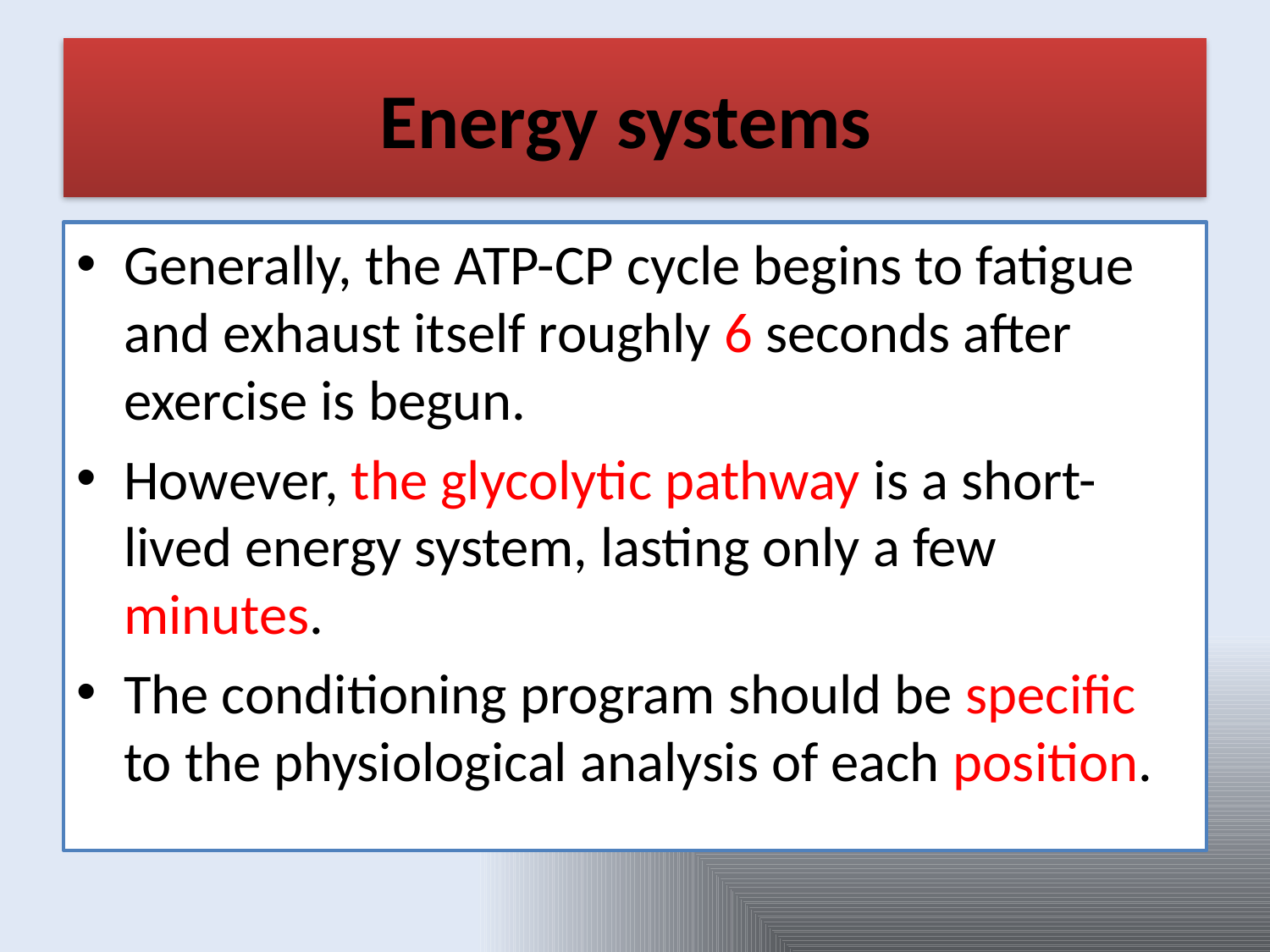

# Energy systems
Generally, the ATP-CP cycle begins to fatigue and exhaust itself roughly 6 seconds after exercise is begun.
However, the glycolytic pathway is a short-lived energy system, lasting only a few minutes.
The conditioning program should be specific to the physiological analysis of each position.